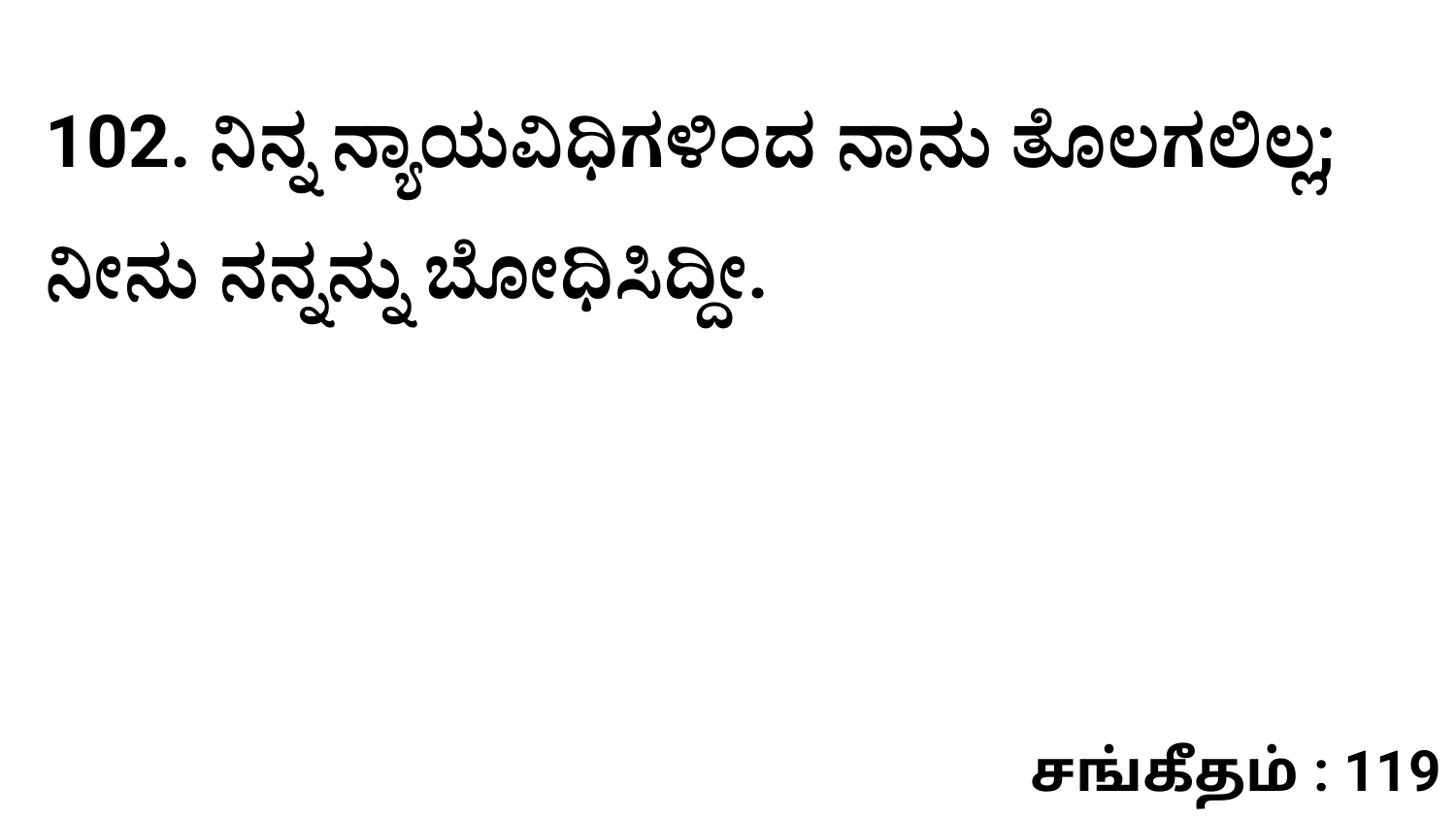

102. ನಿನ್ನ ನ್ಯಾಯವಿಧಿಗಳಿಂದ ನಾನು ತೊಲಗಲಿಲ್ಲ; ನೀನು ನನ್ನನ್ನು ಬೋಧಿಸಿದ್ದೀ.
சங்கீதம் : 119